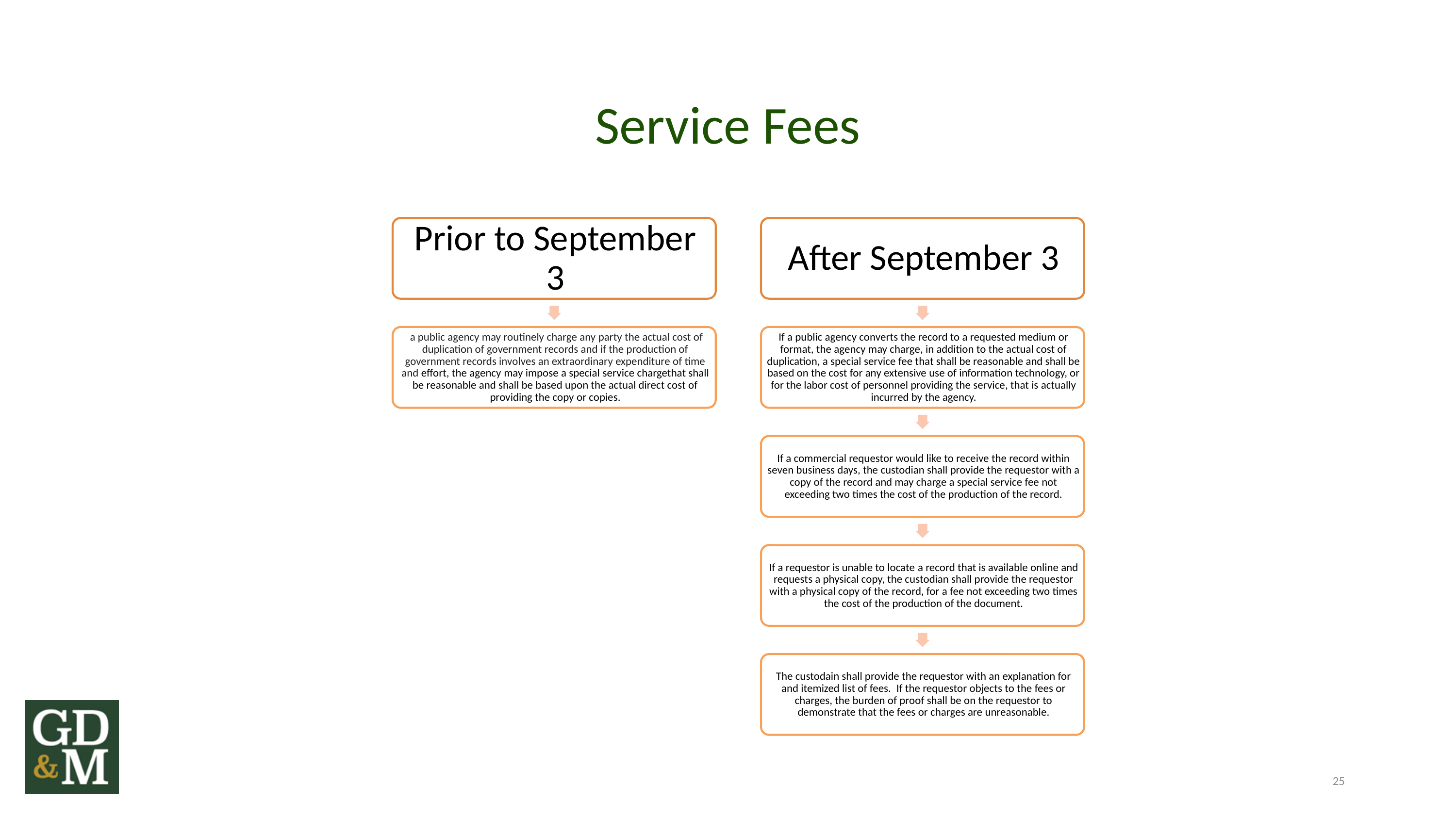

# Service Fees
Prior to September 3
 a public agency may routinely charge any party the actual cost of duplication of government records and if the production of government records involves an extraordinary expenditure of time and effort, the agency may impose a special service chargethat shall be reasonable and shall be based upon the actual direct cost of providing the copy or copies.
After September 3
If a public agency converts the record to a requested medium or format, the agency may charge, in addition to the actual cost of duplication, a special service fee that shall be reasonable and shall be based on the cost for any extensive use of information technology, or for the labor cost of personnel providing the service, that is actually incurred by the agency.
If a commercial requestor would like to receive the record within seven business days, the custodian shall provide the requestor with a copy of the record and may charge a special service fee not exceeding two times the cost of the production of the record.
If a requestor is unable to locate a record that is available online and requests a physical copy, the custodian shall provide the requestor with a physical copy of the record, for a fee not exceeding two times the cost of the production of the document.
The custodain shall provide the requestor with an explanation for and itemized list of fees.  If the requestor objects to the fees or charges, the burden of proof shall be on the requestor to demonstrate that the fees or charges are unreasonable.
25